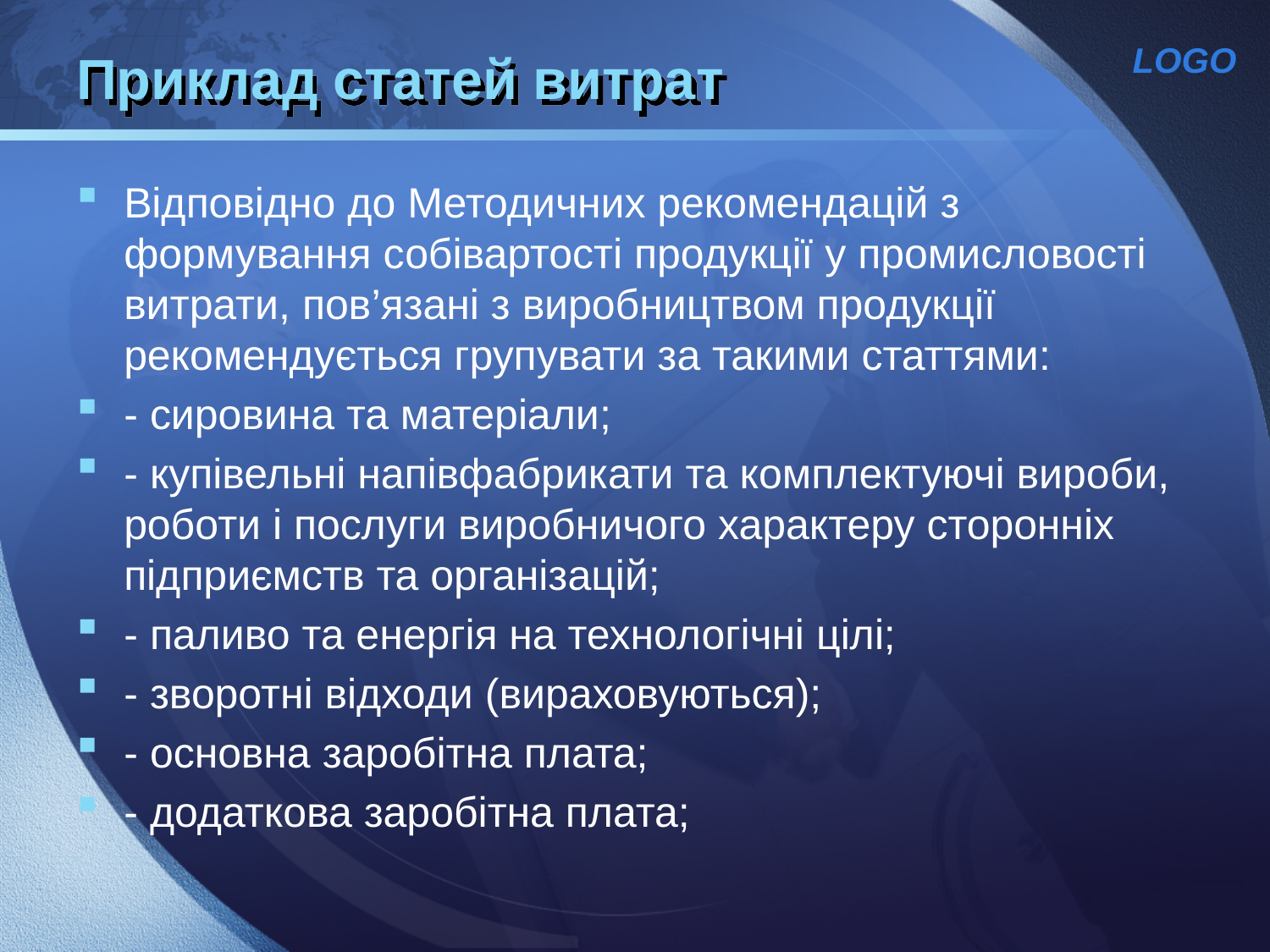

# Приклад статей витрат
Відповідно до Методичних рекомендацій з формування собівартості продукції у промисловості витрати, пов’язані з виробництвом продукції рекомендується групувати за такими статтями:
- сировина та матеріали;
- купівельні напівфабрикати та комплектуючі вироби, роботи і послуги виробничого характеру сторонніх підприємств та організацій;
- паливо та енергія на технологічні цілі;
- зворотні відходи (вираховуються);
- основна заробітна плата;
- додаткова заробітна плата;